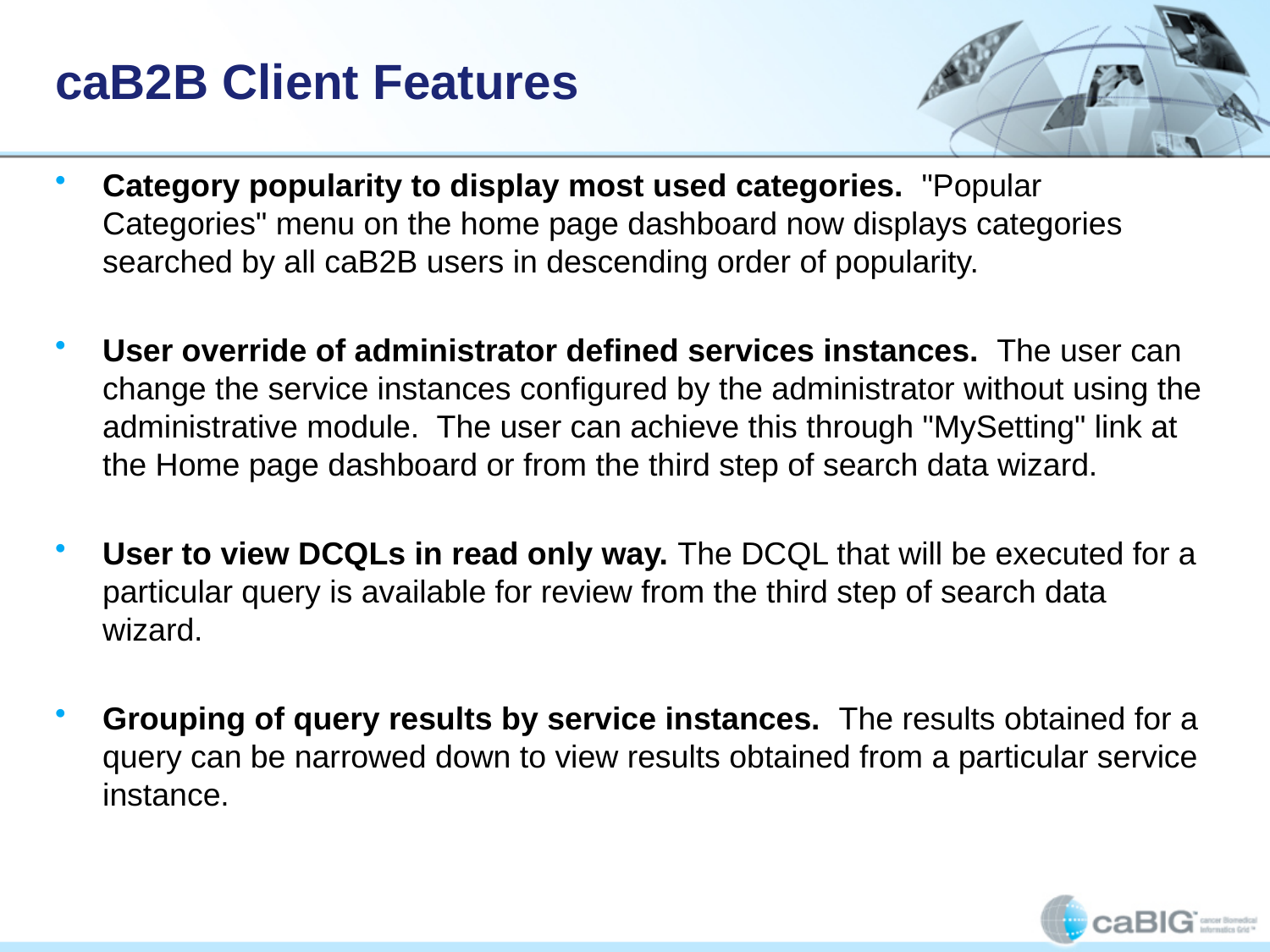

# caB2B Client Features
Category popularity to display most used categories.  "Popular Categories" menu on the home page dashboard now displays categories searched by all caB2B users in descending order of popularity.

User override of administrator defined services instances.  The user can change the service instances configured by the administrator without using the administrative module.  The user can achieve this through "MySetting" link at the Home page dashboard or from the third step of search data wizard.

User to view DCQLs in read only way. The DCQL that will be executed for a particular query is available for review from the third step of search data wizard.

Grouping of query results by service instances.  The results obtained for a query can be narrowed down to view results obtained from a particular service instance.